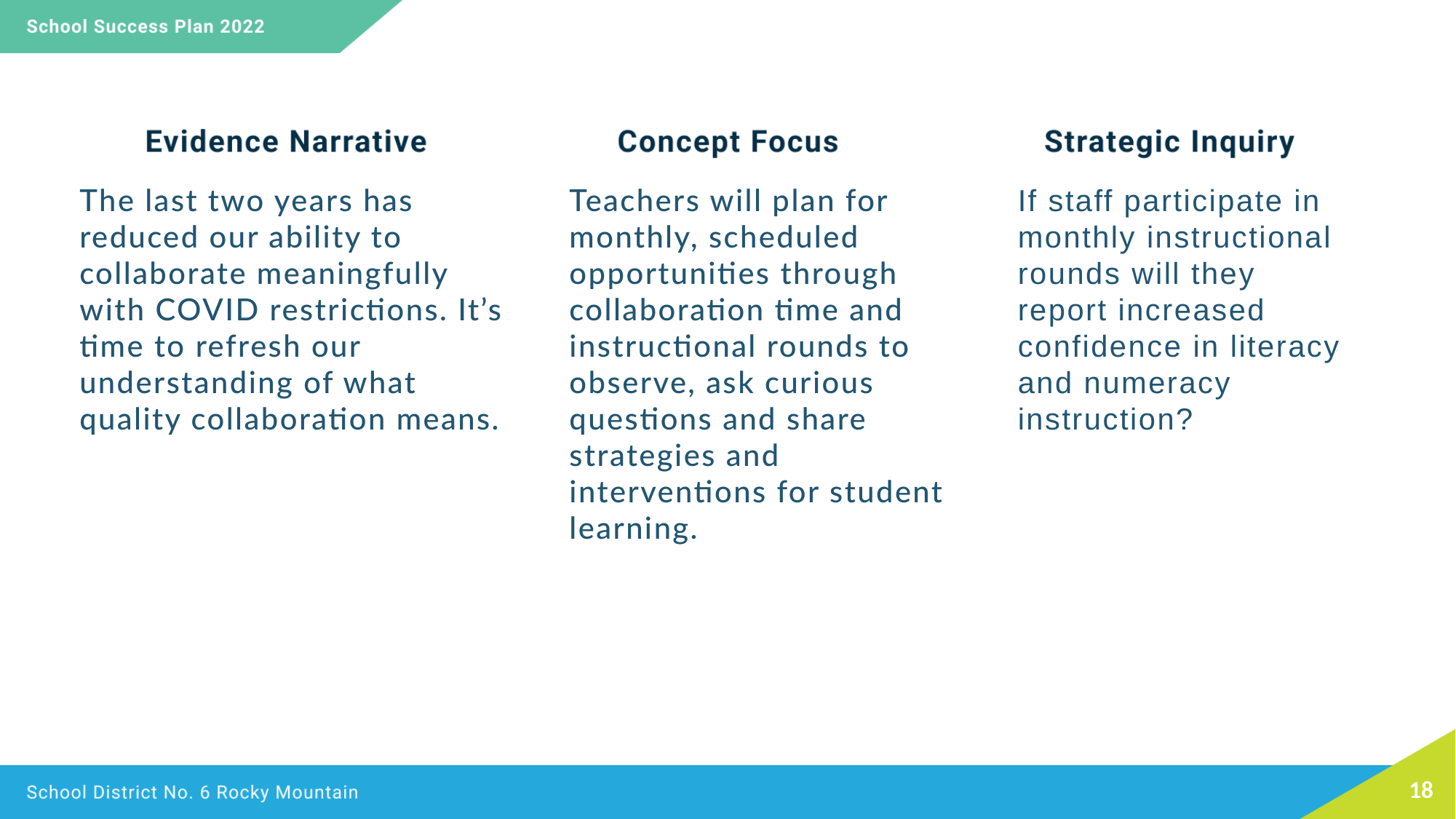

The last two years has reduced our ability to collaborate meaningfully with COVID restrictions. It’s time to refresh our understanding of what quality collaboration means.

Teachers will plan for monthly, scheduled opportunities through collaboration time and instructional rounds to observe, ask curious questions and share strategies and interventions for student learning.

If staff participate in monthly instructional rounds will they report increased confidence in literacy and numeracy instruction?

18